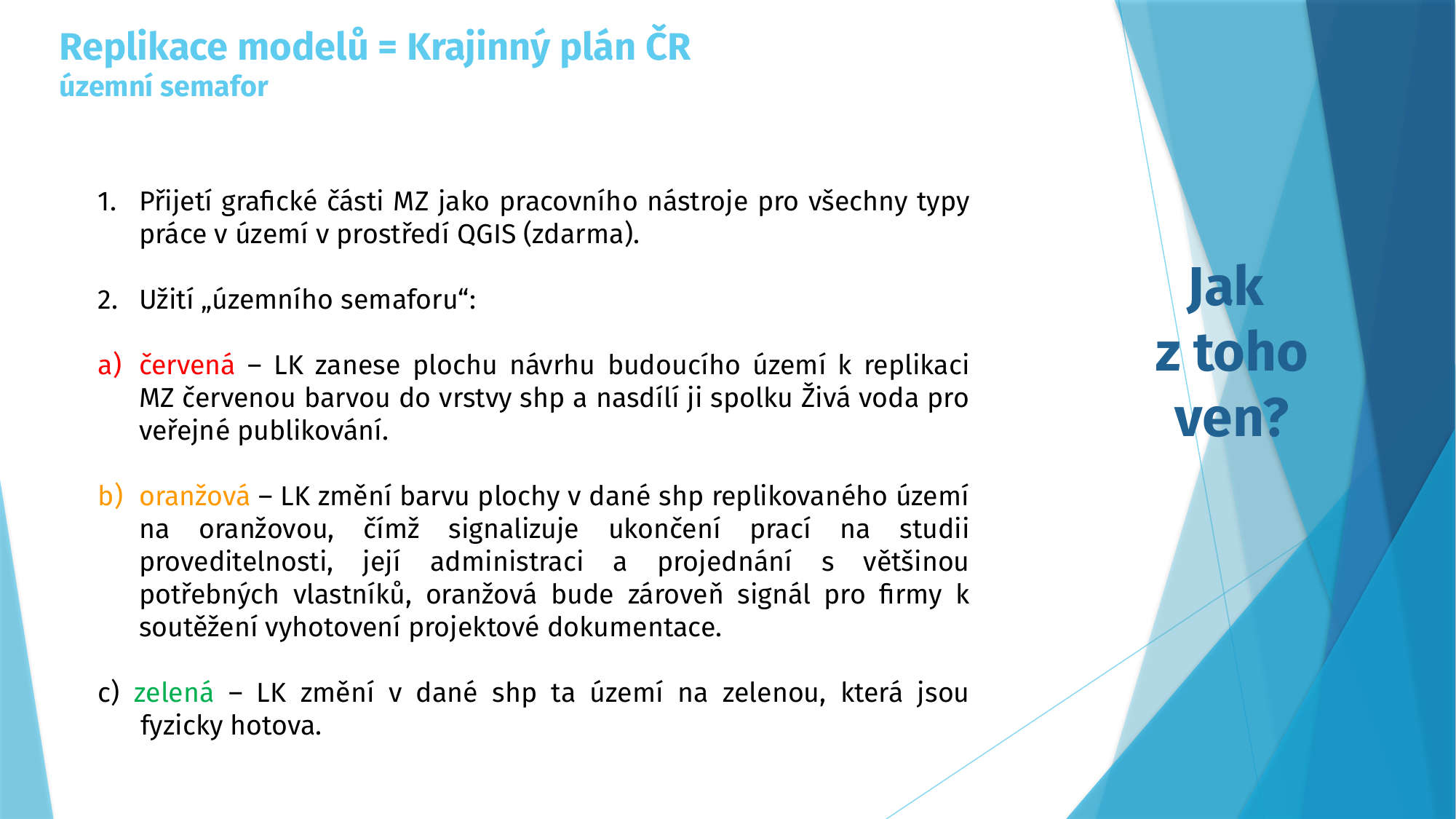

# Replikace modelů = Krajinný plán ČR územní semafor
Přijetí grafické části MZ jako pracovního nástroje pro všechny typy práce v území v prostředí QGIS (zdarma).

Užití „územního semaforu“:

červená – LK zanese plochu návrhu budoucího území k replikaci MZ červenou barvou do vrstvy shp a nasdílí ji spolku Živá voda pro veřejné publikování.

oranžová – LK změní barvu plochy v dané shp replikovaného území na oranžovou, čímž signalizuje ukončení prací na studii proveditelnosti, její administraci a projednání s většinou potřebných vlastníků, oranžová bude zároveň signál pro firmy k soutěžení vyhotovení projektové dokumentace.

c) zelená – LK změní v dané shp ta území na zelenou, která jsou fyzicky hotova.
Jak
z toho ven?